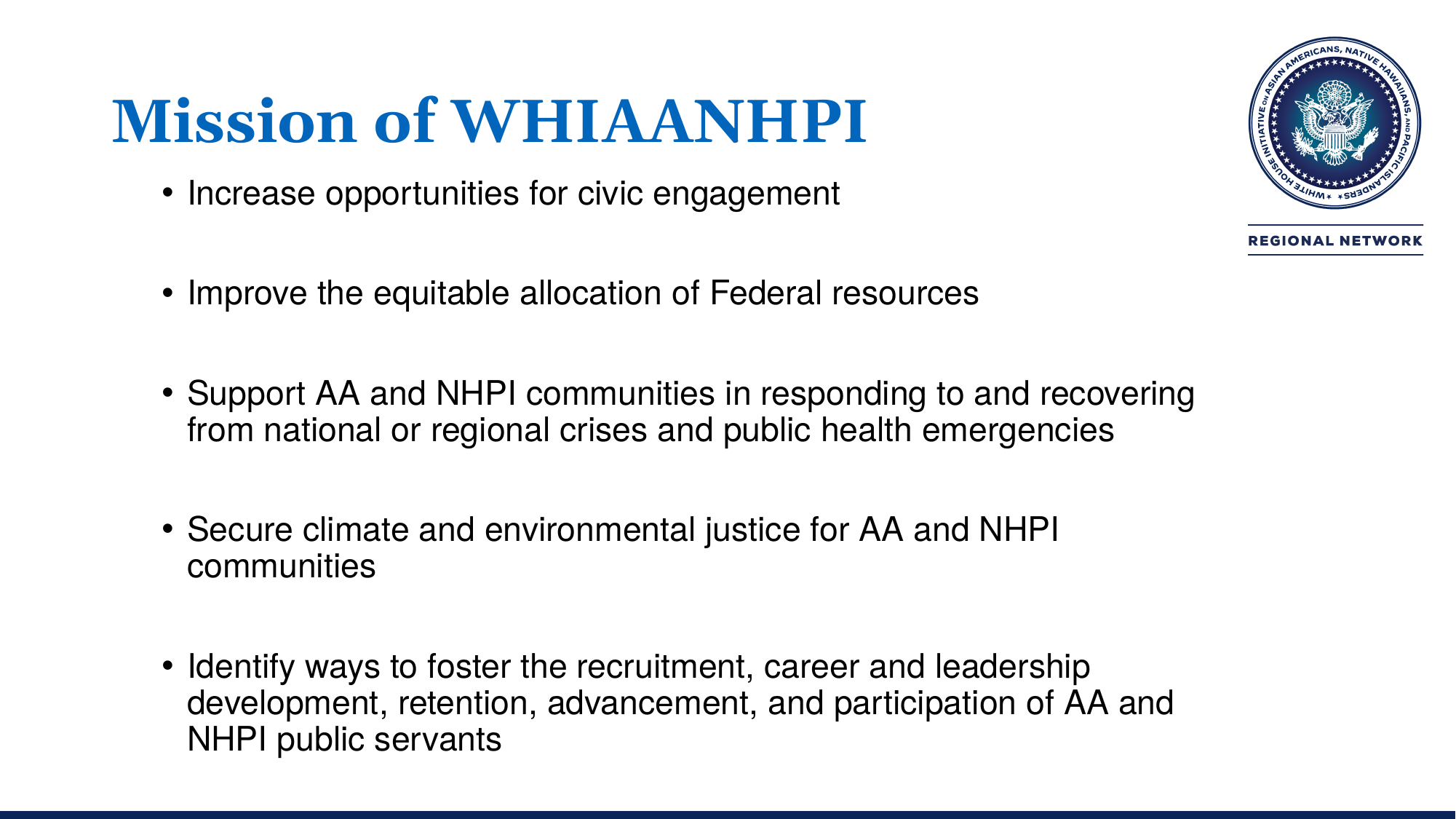

# Mission of WHIAANHPI
Increase opportunities for civic engagement

Improve the equitable allocation of Federal resources

Support AA and NHPI communities in responding to and recovering from national or regional crises and public health emergencies

Secure climate and environmental justice for AA and NHPI communities

Identify ways to foster the recruitment, career and leadership development, retention, advancement, and participation of AA and NHPI public servants